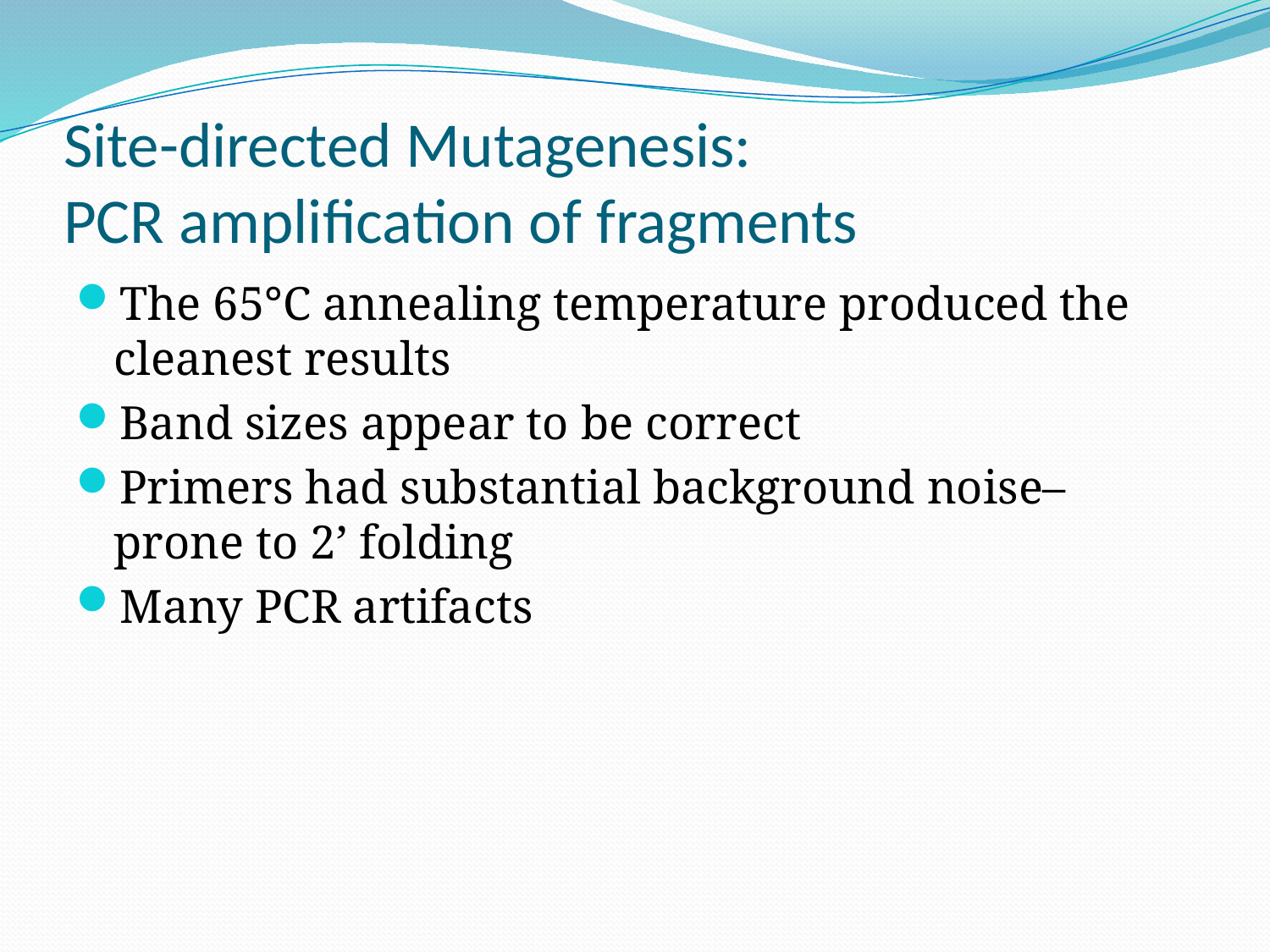

# Site-directed Mutagenesis: PCR amplification of fragments
The 65°C annealing temperature produced the cleanest results
Band sizes appear to be correct
Primers had substantial background noise– prone to 2’ folding
Many PCR artifacts